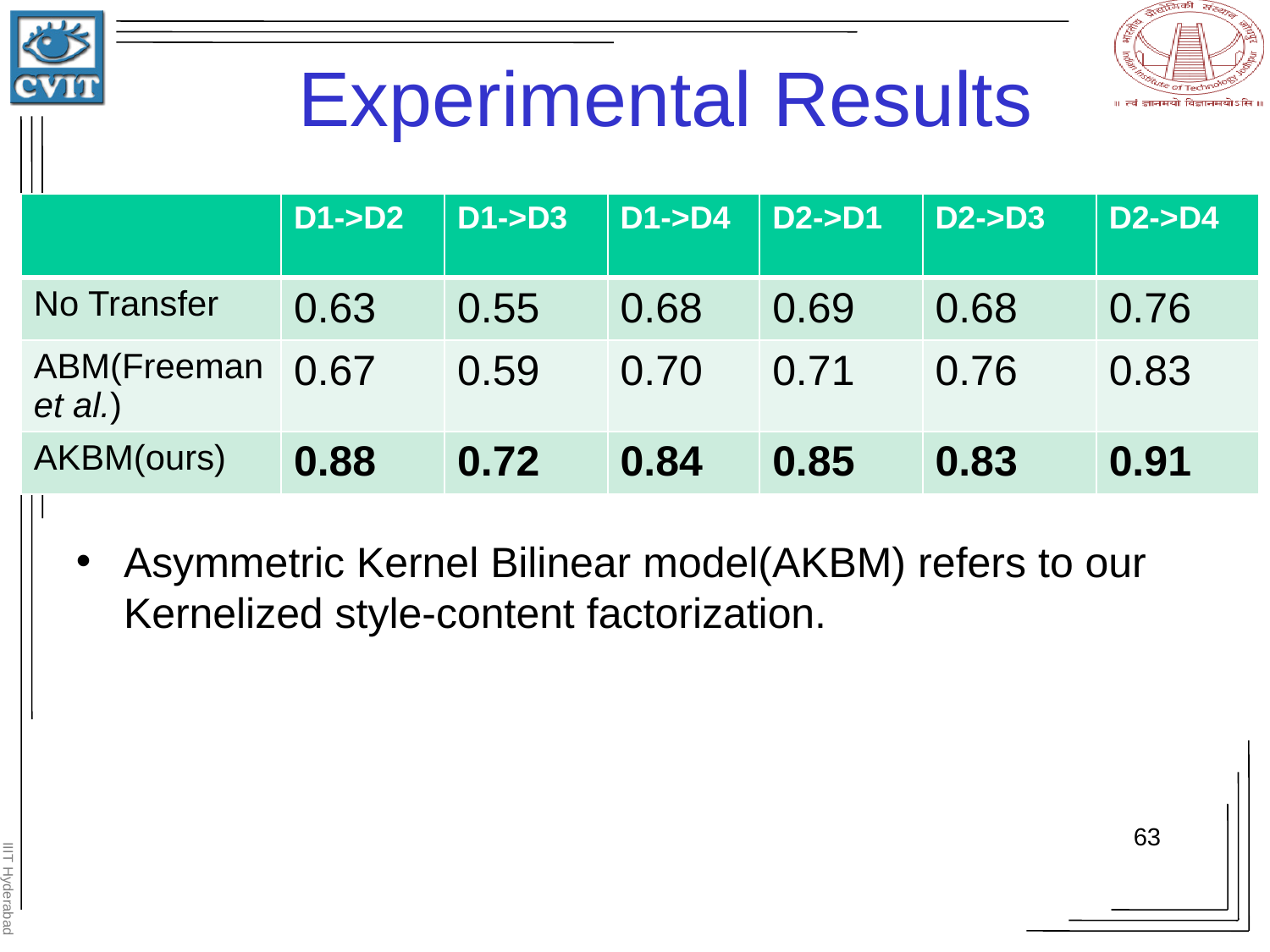

# Experimental Results
|  | D1->D2 | D1->D3 | D1->D4 | D2->D1 | D2->D3 | D2->D4 |
| --- | --- | --- | --- | --- | --- | --- |
| No Transfer | 0.63 | 0.55 | 0.68 | 0.69 | 0.68 | 0.76 |
| ABM(Freeman et al.) | 0.67 | 0.59 | 0.70 | 0.71 | 0.76 | 0.83 |
| AKBM(ours) | 0.88 | 0.72 | 0.84 | 0.85 | 0.83 | 0.91 |
Asymmetric Kernel Bilinear model(AKBM) refers to our Kernelized style-content factorization.
63